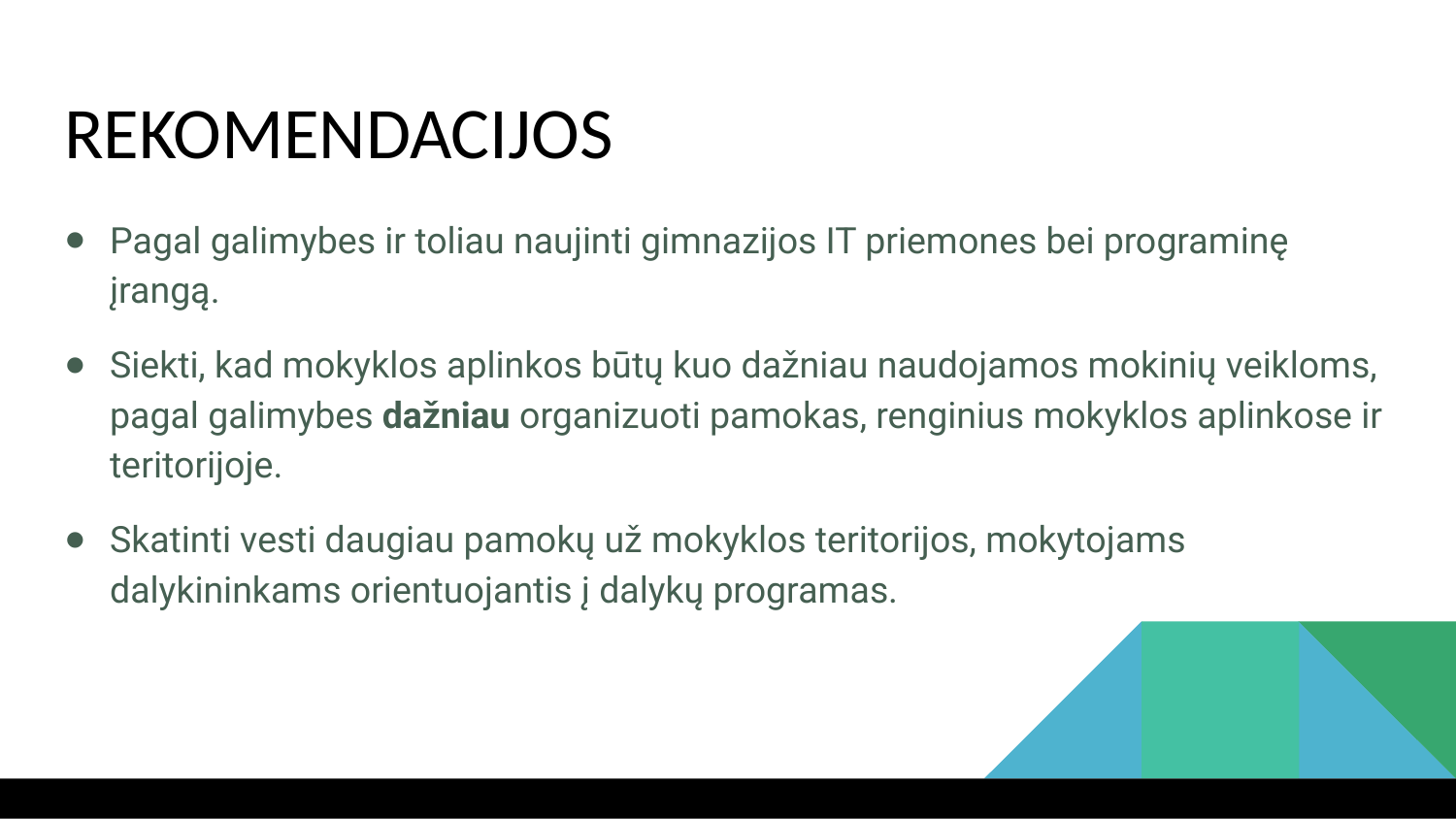

# REKOMENDACIJOS
Pagal galimybes ir toliau naujinti gimnazijos IT priemones bei programinę įrangą.
Siekti, kad mokyklos aplinkos būtų kuo dažniau naudojamos mokinių veikloms, pagal galimybes dažniau organizuoti pamokas, renginius mokyklos aplinkose ir teritorijoje.
Skatinti vesti daugiau pamokų už mokyklos teritorijos, mokytojams dalykininkams orientuojantis į dalykų programas.